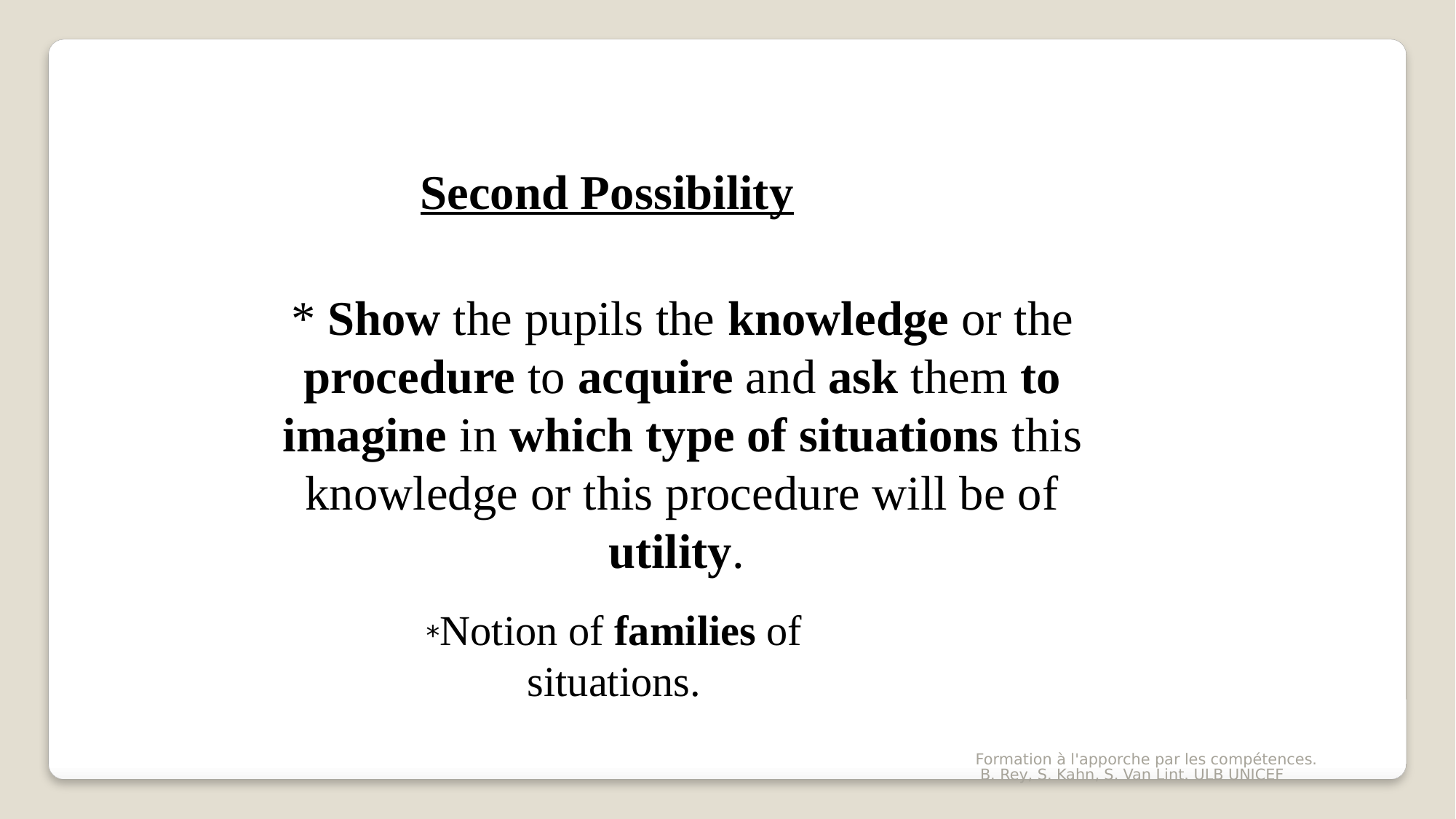

Second Possibility
* Show the pupils the knowledge or the procedure to acquire and ask them to imagine in which type of situations this knowledge or this procedure will be of utility.
*Notion of families of situations.
Formation à l'apporche par les compétences. B. Rey, S. Kahn, S. Van Lint. ULB UNICEF